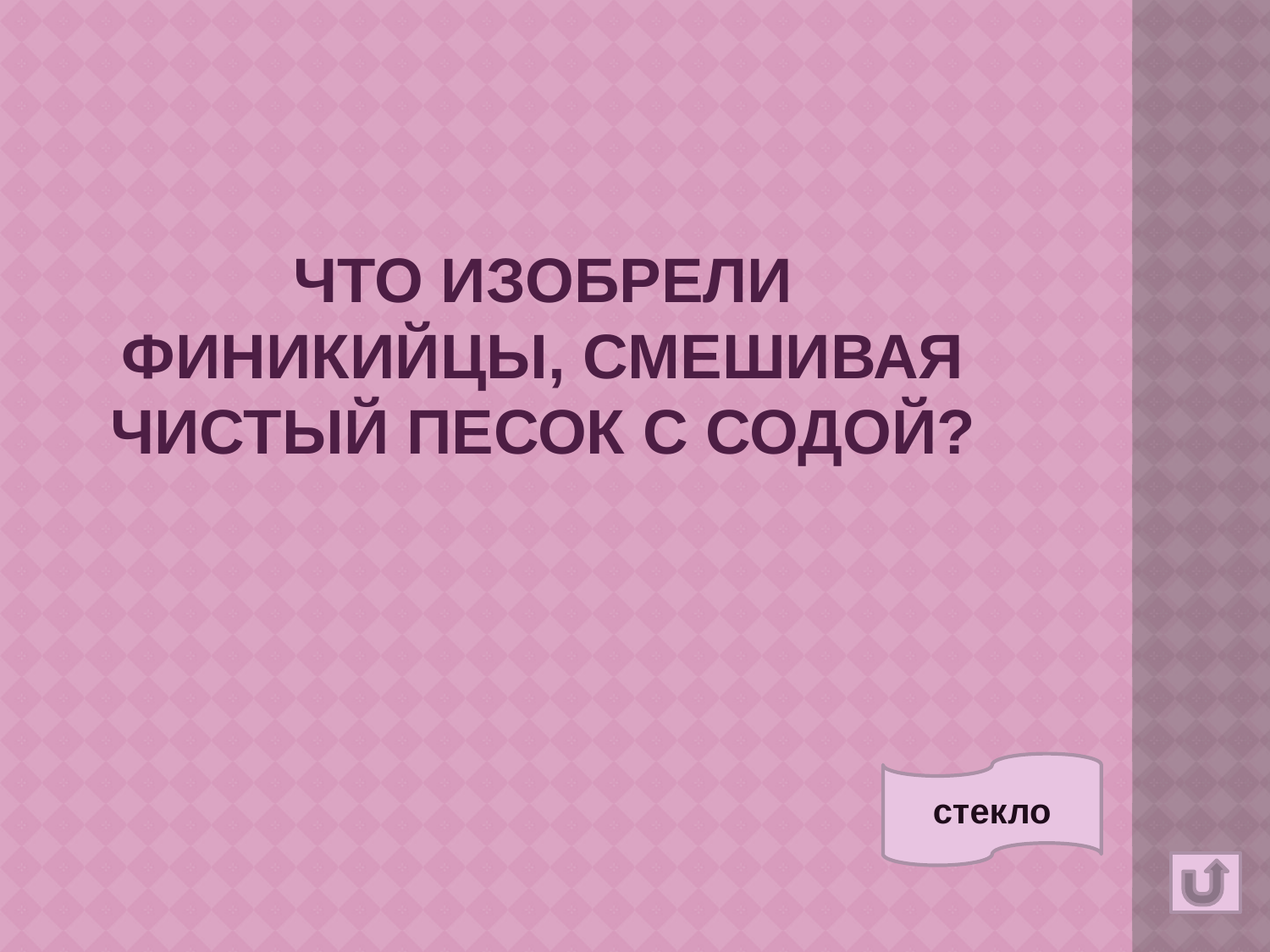

Что изобрели финикийцы, смешивая чистый песок с содой?
стекло